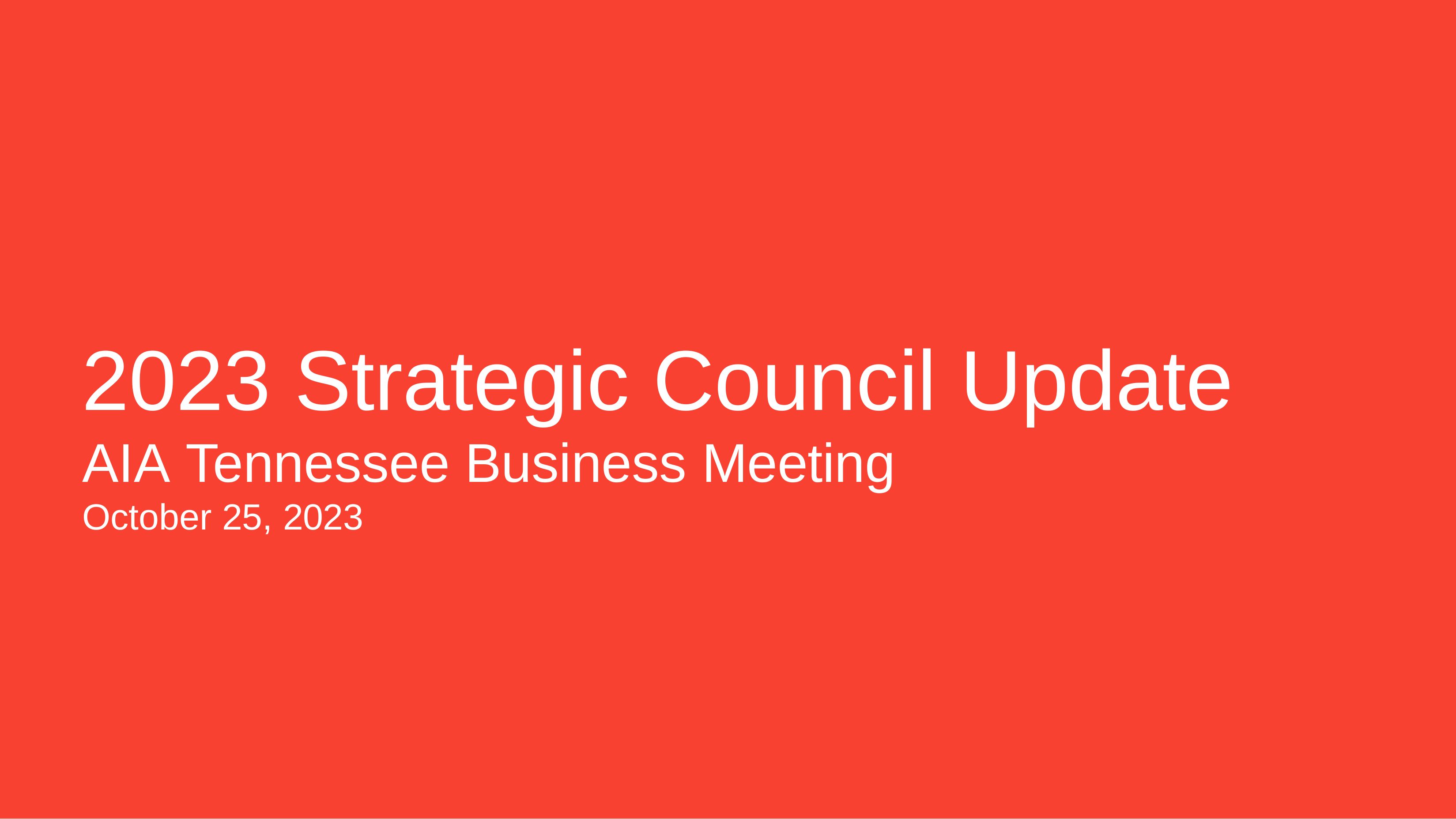

# 2023 Strategic Council Update
AIA Tennessee Business Meeting
October 25, 2023